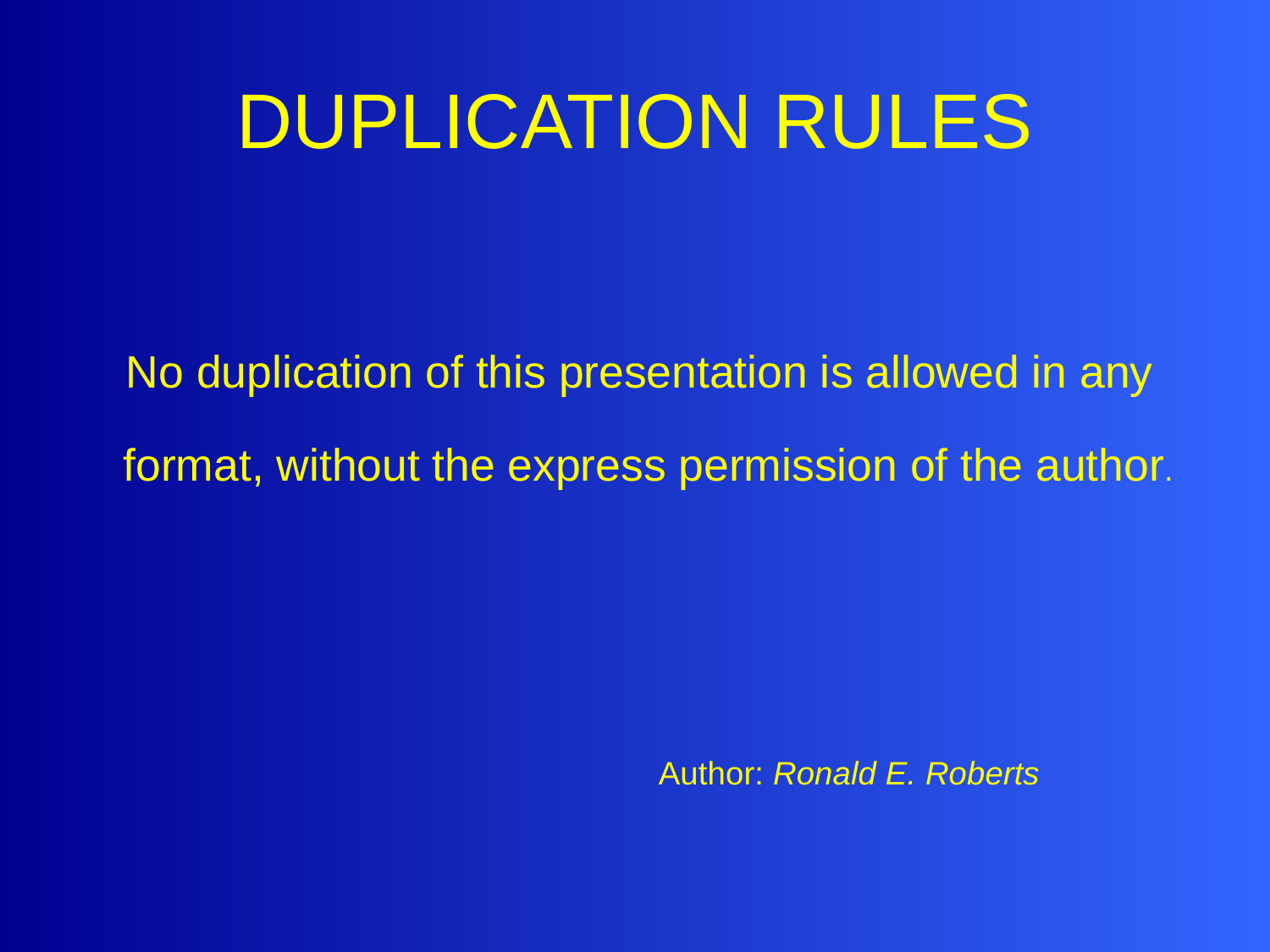

# DUPLICATION RULES

    No duplication of this presentation is allowed in any format, without the express permission of the author.

                                                                Author: Ronald E. Roberts